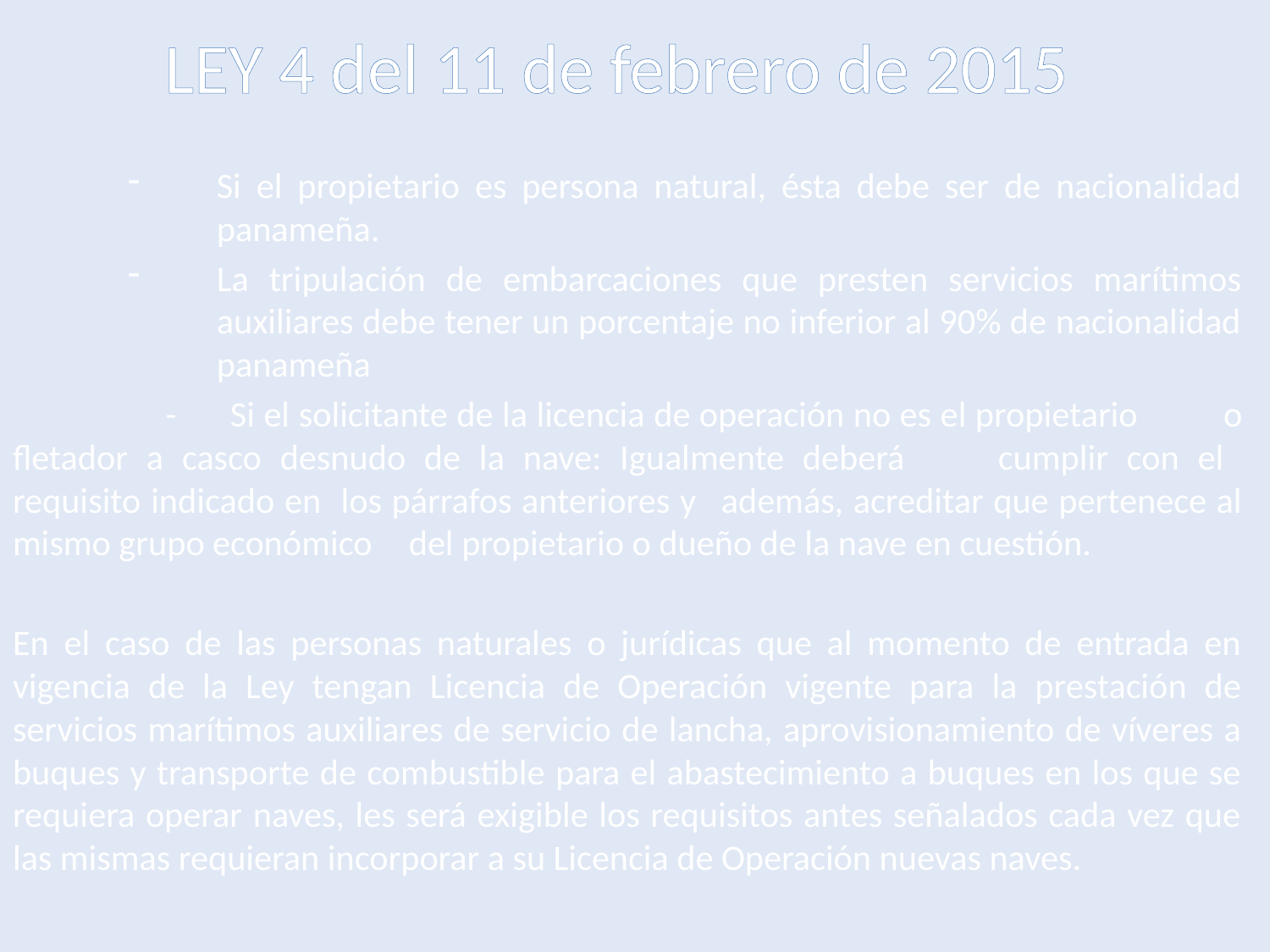

LEY 4 del 11 de febrero de 2015
Si el propietario es persona natural, ésta debe ser de nacionalidad panameña.
La tripulación de embarcaciones que presten servicios marítimos auxiliares debe tener un porcentaje no inferior al 90% de nacionalidad panameña
	      -      Si el solicitante de la licencia de operación no es el propietario 		o fletador a casco desnudo de la nave: Igualmente deberá 		cumplir con el  requisito indicado en  los párrafos anteriores y 		además, acreditar que pertenece al mismo grupo económico 		del propietario o dueño de la nave en cuestión.

En el caso de las personas naturales o jurídicas que al momento de entrada en vigencia de la Ley tengan Licencia de Operación vigente para la prestación de servicios marítimos auxiliares de servicio de lancha, aprovisionamiento de víveres a buques y transporte de combustible para el abastecimiento a buques en los que se requiera operar naves, les será exigible los requisitos antes señalados cada vez que las mismas requieran incorporar a su Licencia de Operación nuevas naves.